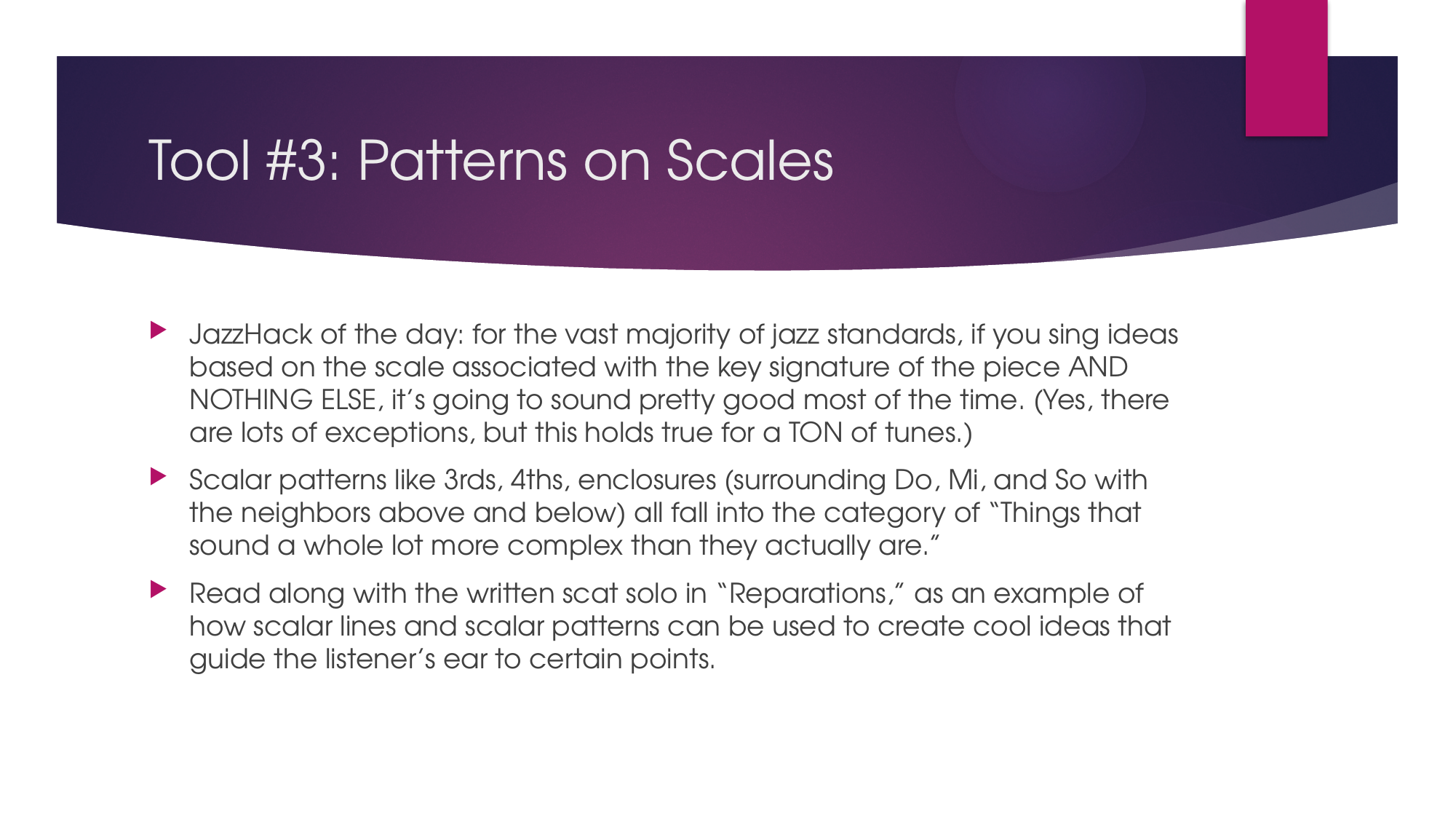

# Tool #3: Patterns on Scales
JazzHack of the day: for the vast majority of jazz standards, if you sing ideas based on the scale associated with the key signature of the piece AND NOTHING ELSE, it’s going to sound pretty good most of the time. (Yes, there are lots of exceptions, but this holds true for a TON of tunes.)
Scalar patterns like 3rds, 4ths, enclosures (surrounding Do, Mi, and So with the neighbors above and below) all fall into the category of “Things that sound a whole lot more complex than they actually are.”
Read along with the written scat solo in “Reparations,” as an example of how scalar lines and scalar patterns can be used to create cool ideas that guide the listener’s ear to certain points.